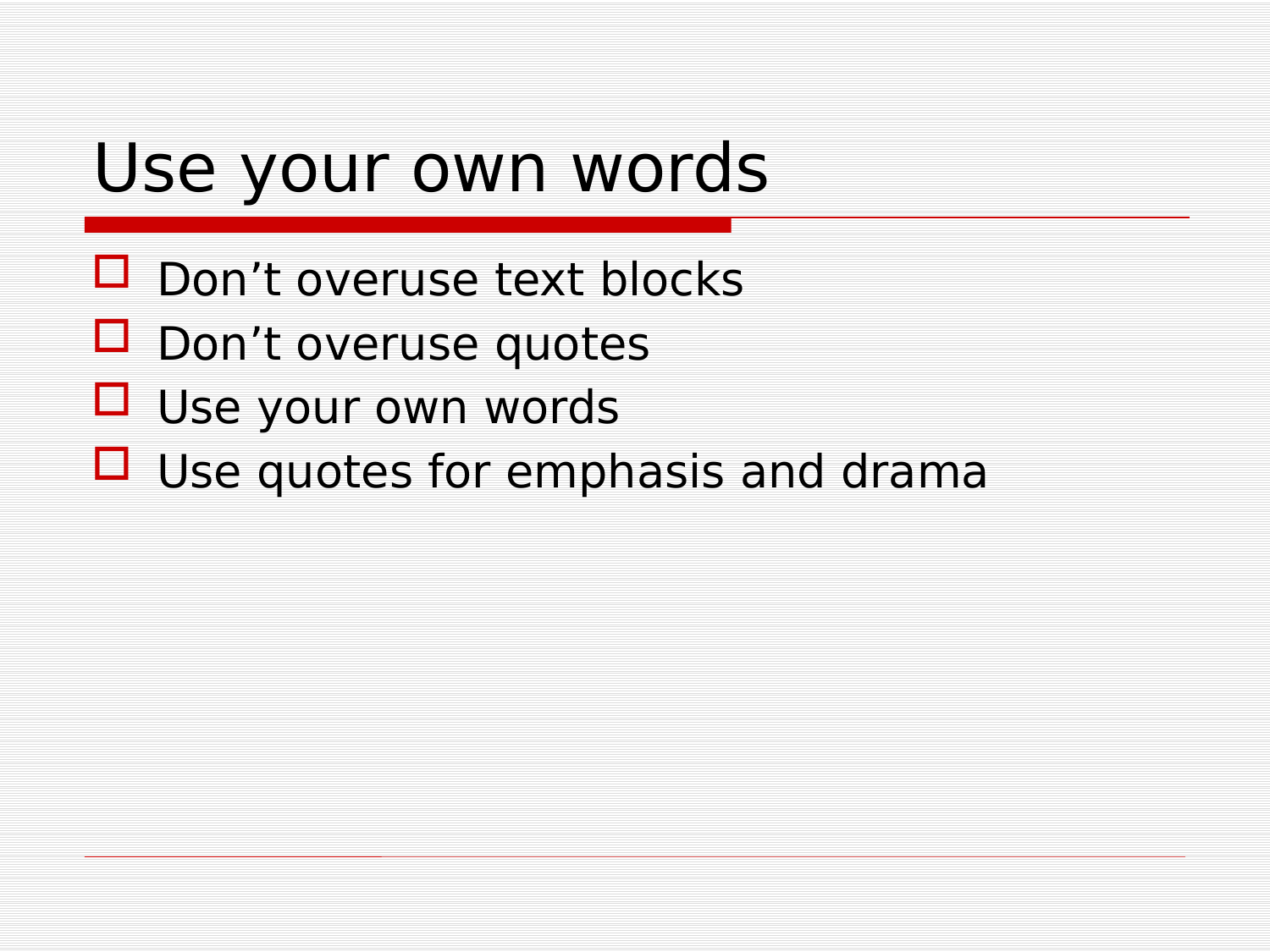

# Use your own words
Don’t overuse text blocks
Don’t overuse quotes
Use your own words
Use quotes for emphasis and drama